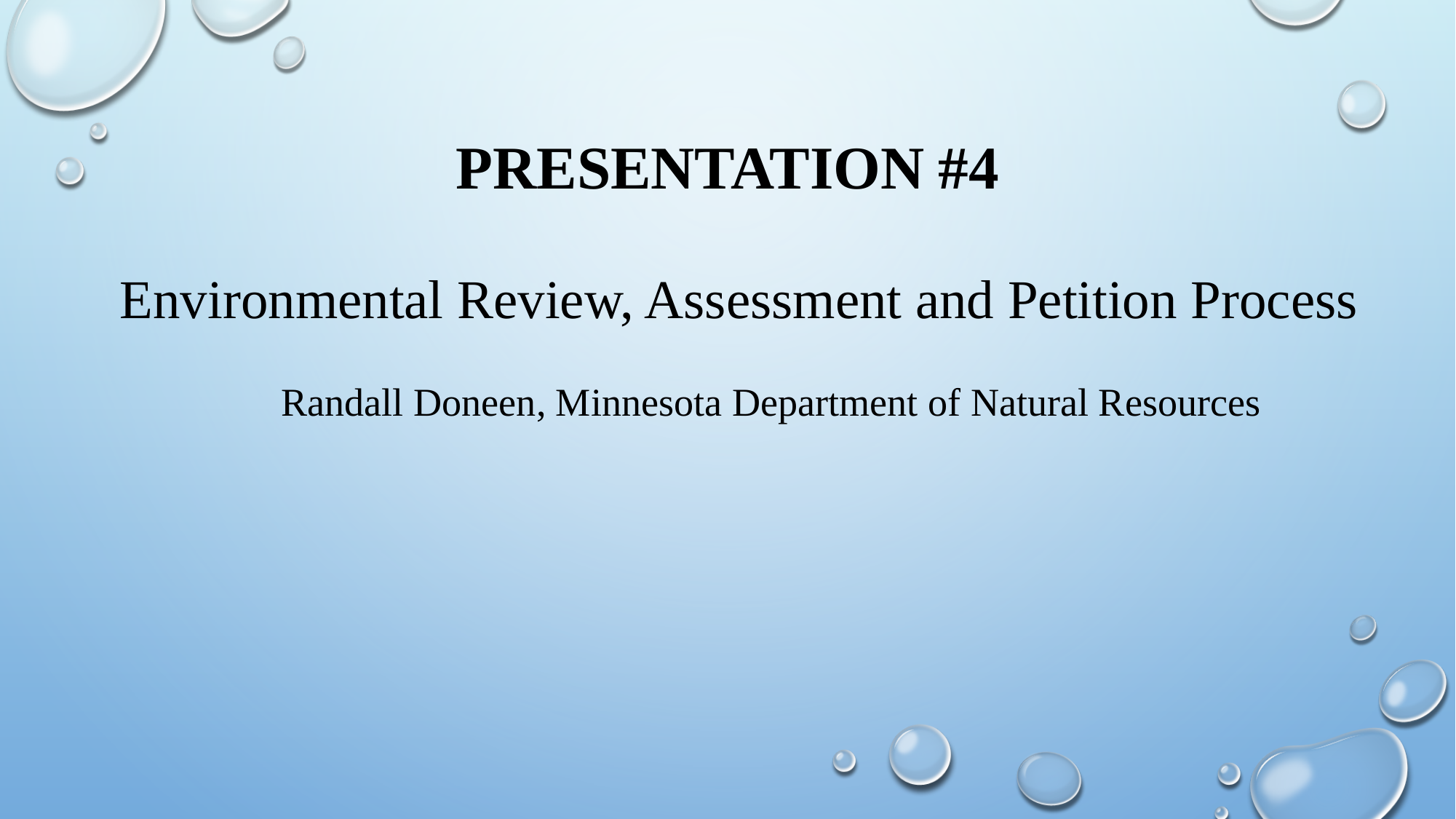

# Presentation #4
Environmental Review, Assessment and Petition Process

Randall Doneen, Minnesota Department of Natural Resources